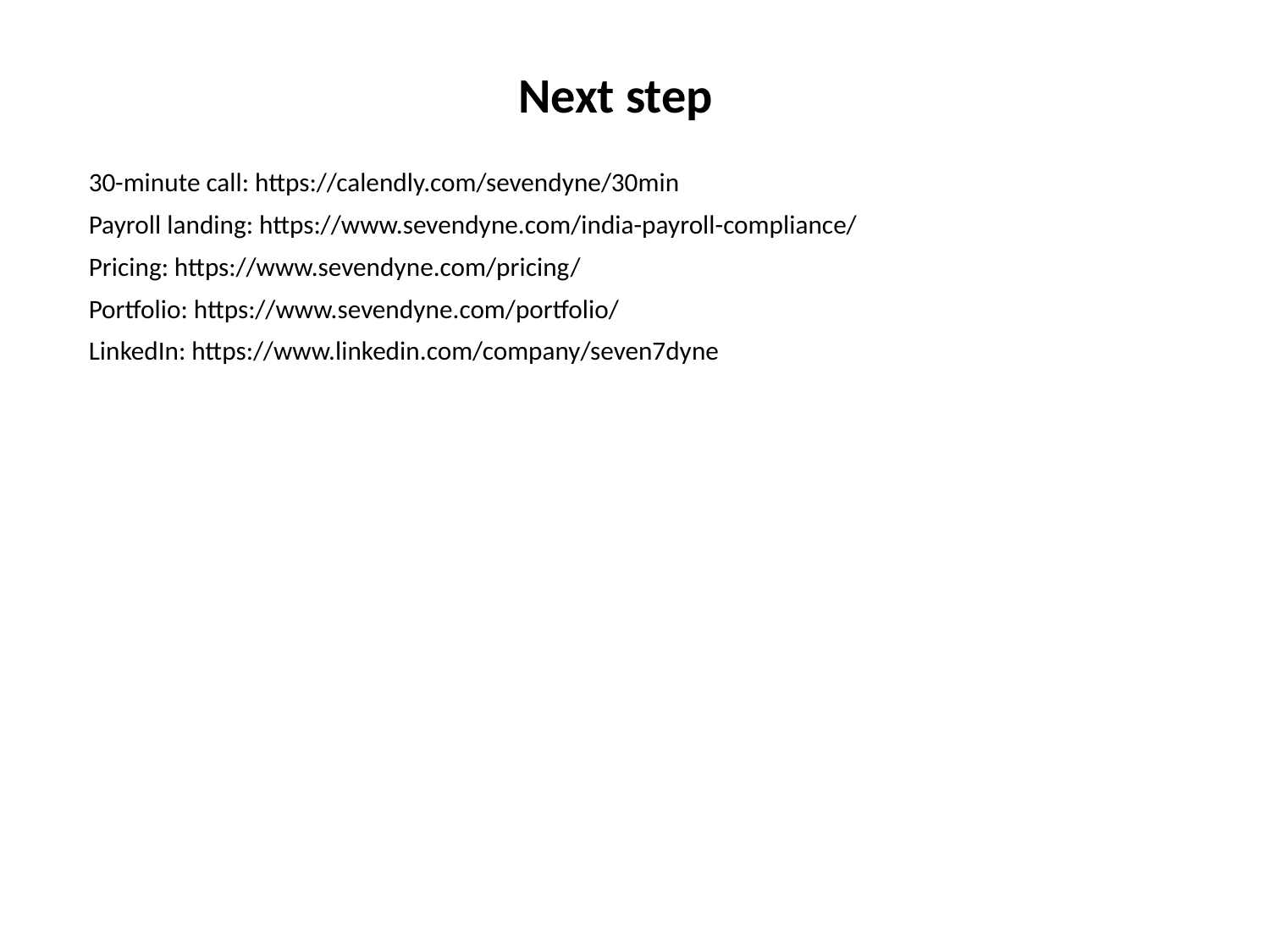

Next step
30-minute call: https://calendly.com/sevendyne/30min
Payroll landing: https://www.sevendyne.com/india-payroll-compliance/
Pricing: https://www.sevendyne.com/pricing/
Portfolio: https://www.sevendyne.com/portfolio/
LinkedIn: https://www.linkedin.com/company/seven7dyne